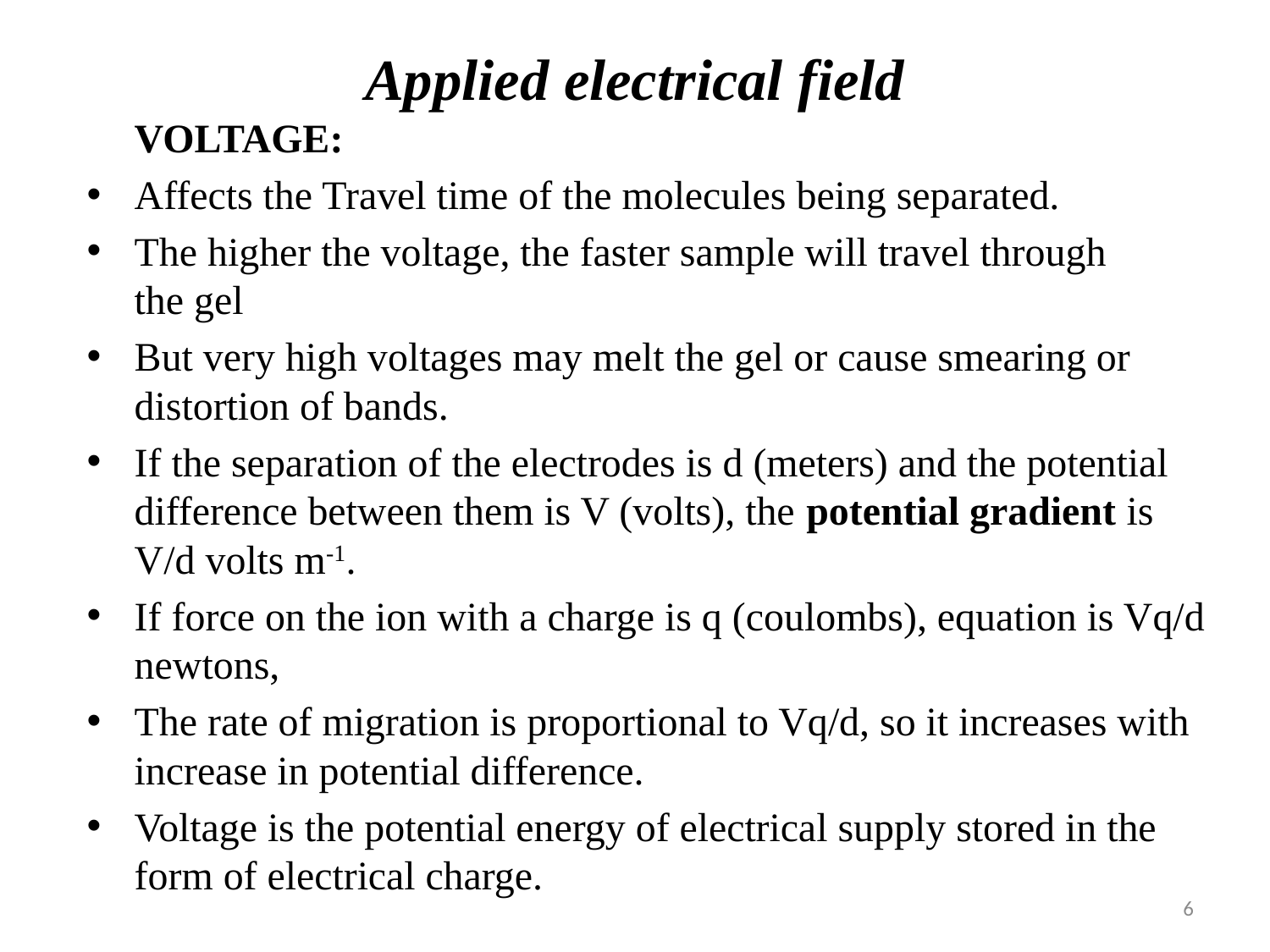

# Applied electrical field
	VOLTAGE:
Affects the Travel time of the molecules being separated.
The higher the voltage, the faster sample will travel through the gel
But very high voltages may melt the gel or cause smearing or distortion of bands.
If the separation of the electrodes is d (meters) and the potential difference between them is V (volts), the potential gradient is V/d volts m-1.
If force on the ion with a charge is q (coulombs), equation is Vq/d newtons,
The rate of migration is proportional to Vq/d, so it increases with increase in potential difference.
Voltage is the potential energy of electrical supply stored in the form of electrical charge.

6